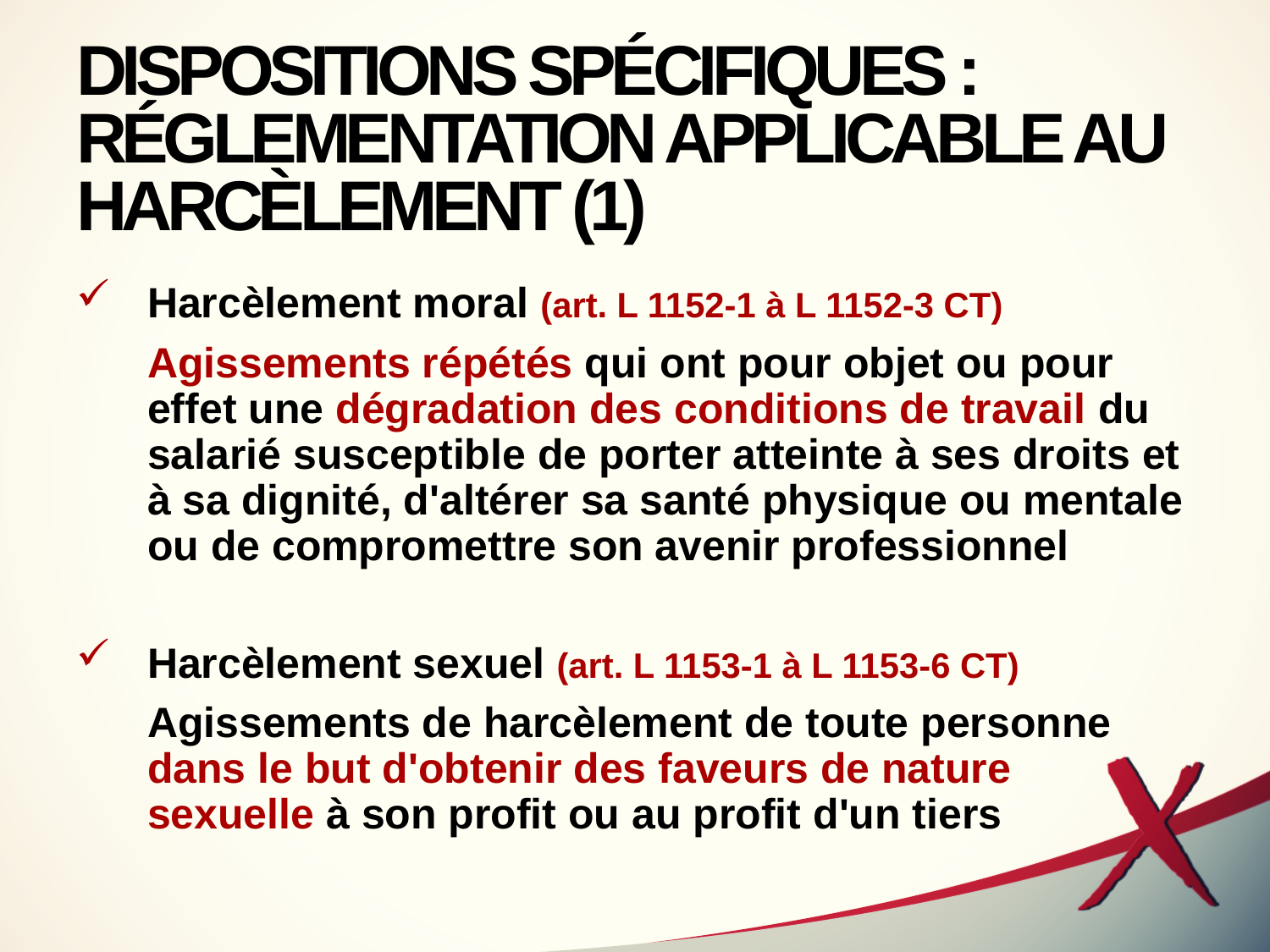

# DISPOSITIONS SPÉCIFIQUES : RÉGLEMENTATION APPLICABLE AU HARCÈLEMENT (1)
Harcèlement moral (art. L 1152-1 à L 1152-3 CT)
	Agissements répétés qui ont pour objet ou pour effet une dégradation des conditions de travail du salarié susceptible de porter atteinte à ses droits et à sa dignité, d'altérer sa santé physique ou mentale ou de compromettre son avenir professionnel

Harcèlement sexuel (art. L 1153-1 à L 1153-6 CT)
	Agissements de harcèlement de toute personne dans le but d'obtenir des faveurs de nature
sexuelle à son profit ou au profit d'un tiers